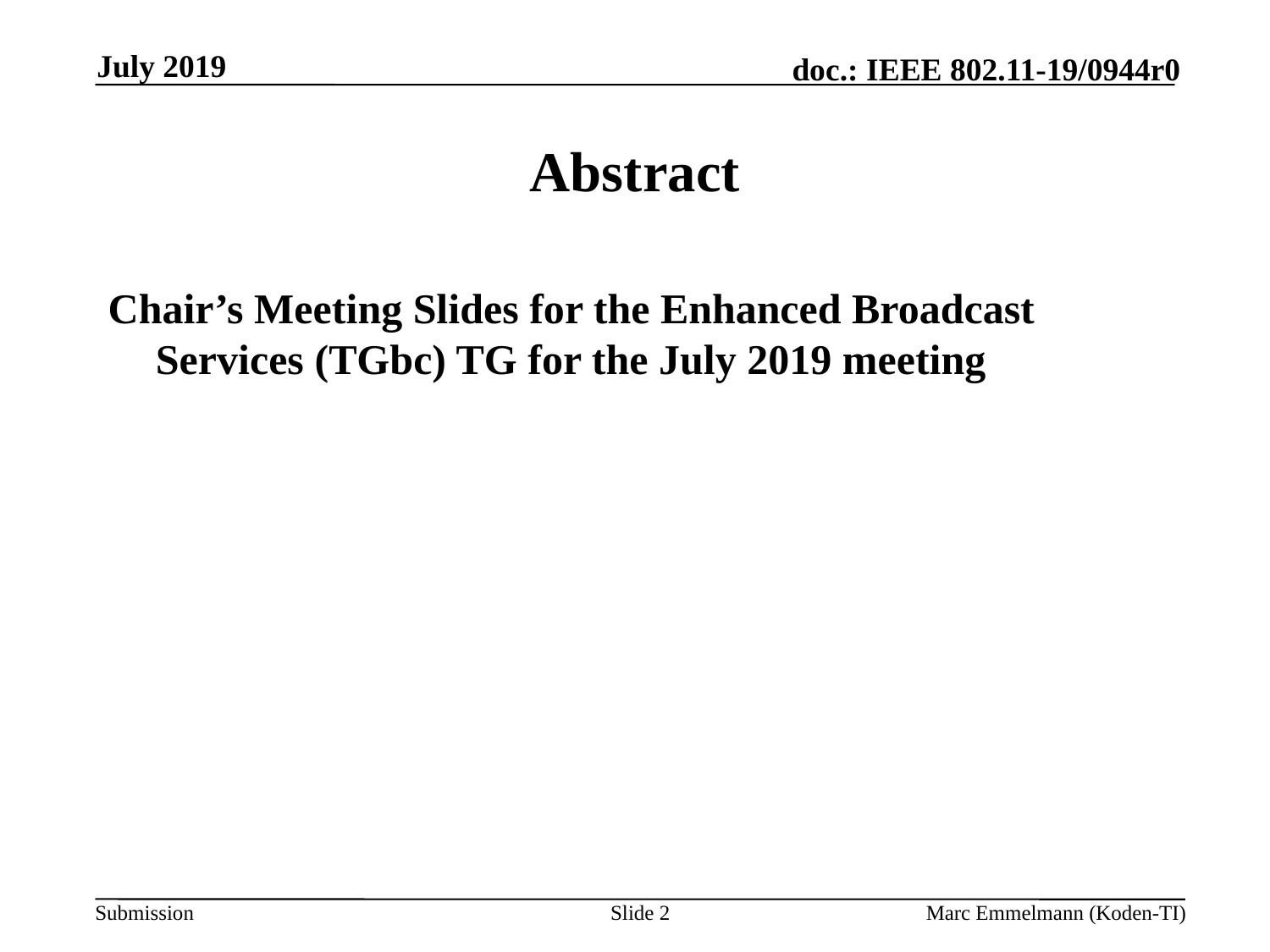

July 2019
# Abstract
Chair’s Meeting Slides for the Enhanced Broadcast Services (TGbc) TG for the July 2019 meeting
Slide 2
Marc Emmelmann (Koden-TI)